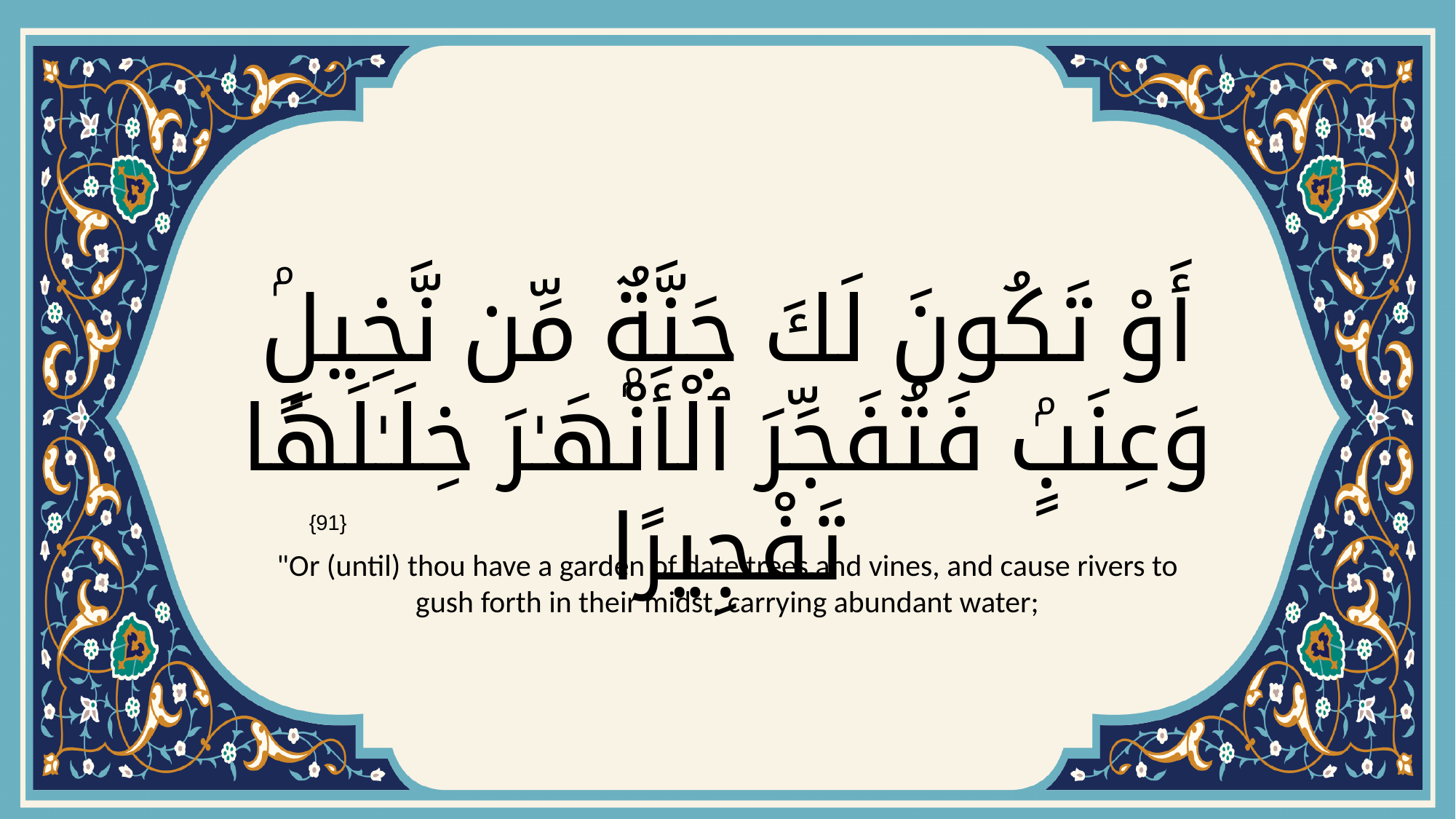

# أَوْ تَكُونَ لَكَ جَنَّةٌۭ مِّن نَّخِيلٍۢ وَعِنَبٍۢ فَتُفَجِّرَ ٱلْأَنْهَـٰرَ خِلَـٰلَهَا تَفْجِيرًا
{91}
"Or (until) thou have a garden of date trees and vines, and cause rivers to gush forth in their midst, carrying abundant water;